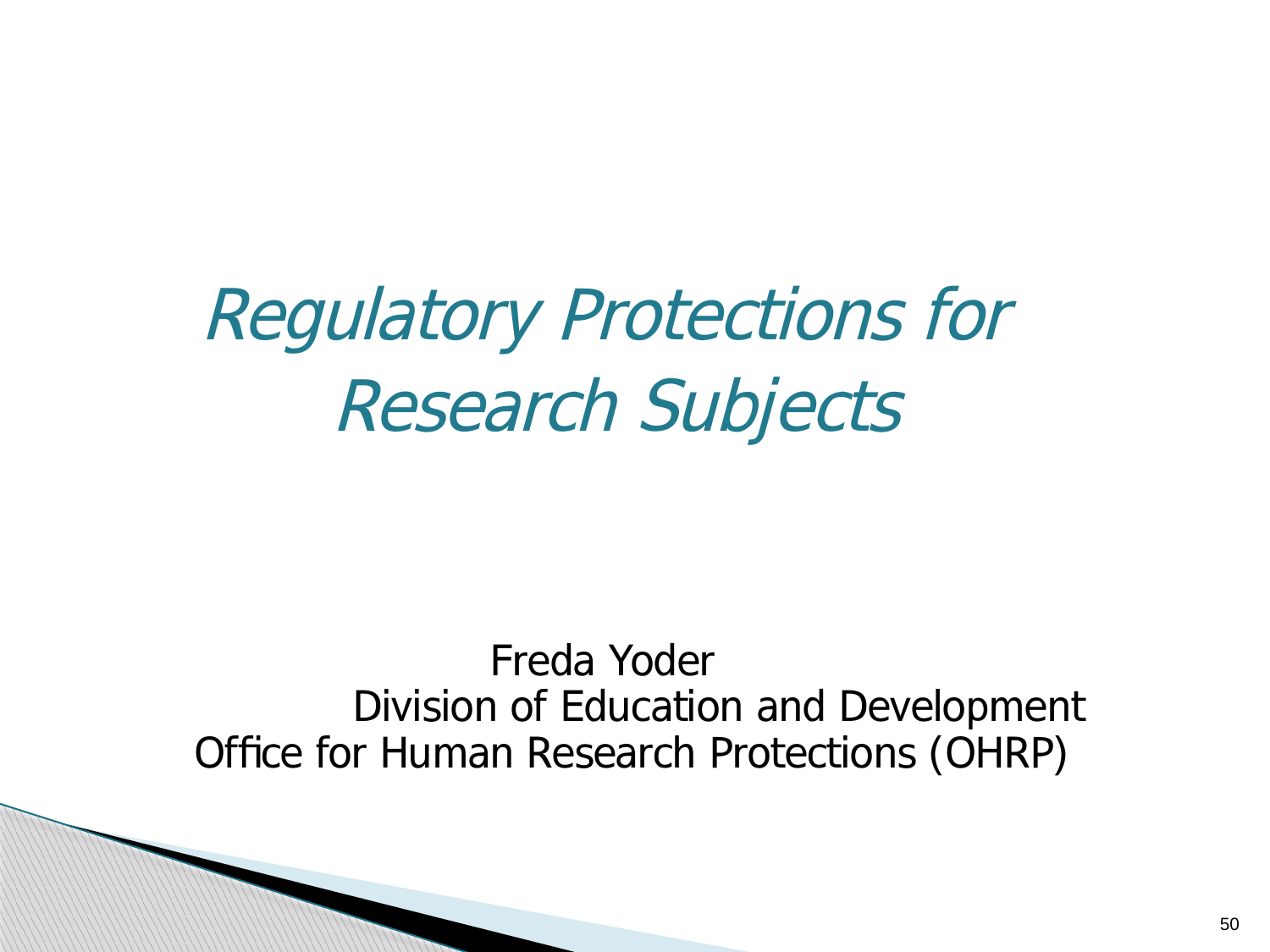

Regulatory Protections for
Research Subjects

Freda Yoder
		Division of Education and Development
Office for Human Research Protections (OHRP)

50